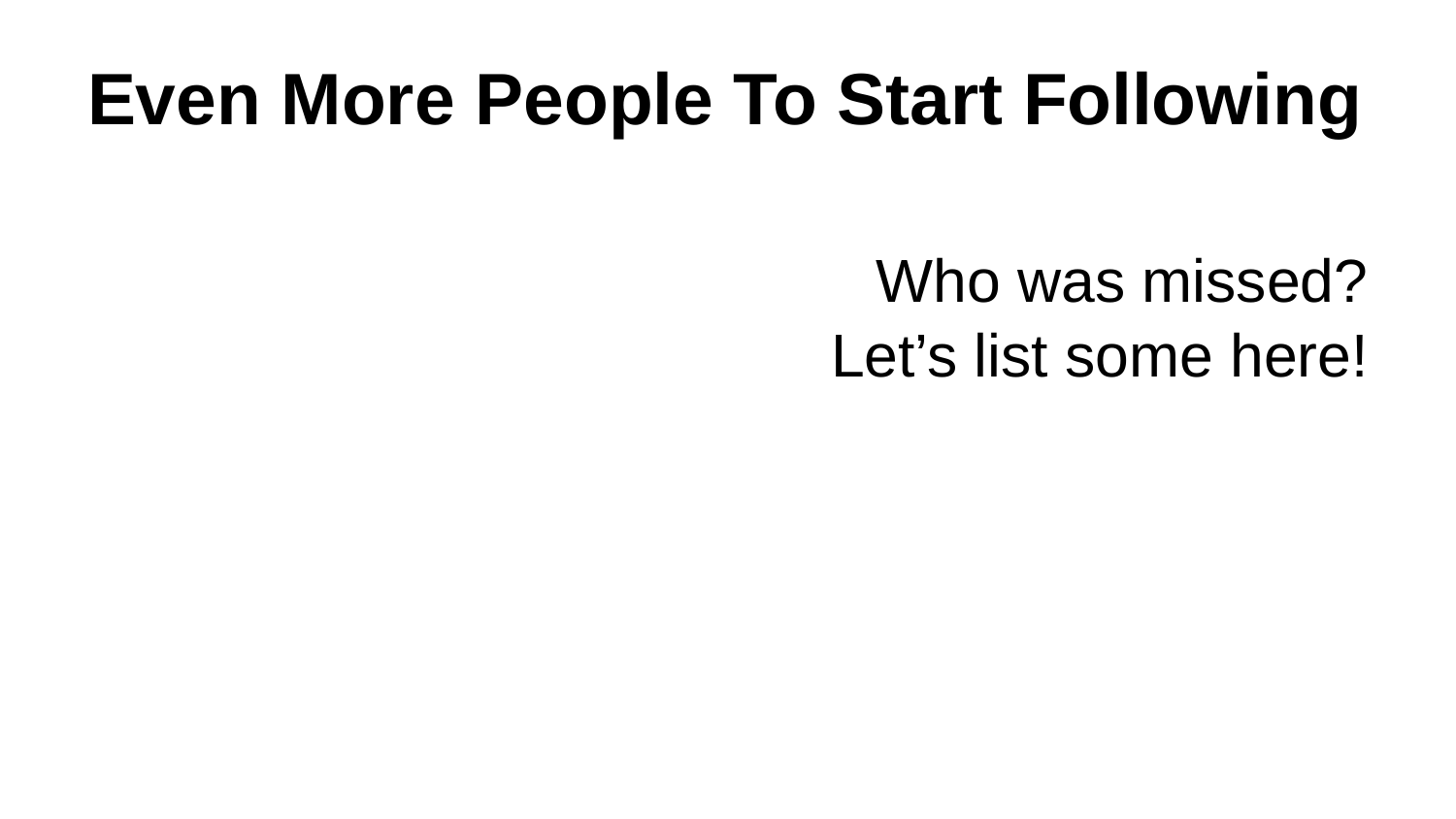

# Even More People To Start Following

Who was missed?
Let’s list some here!